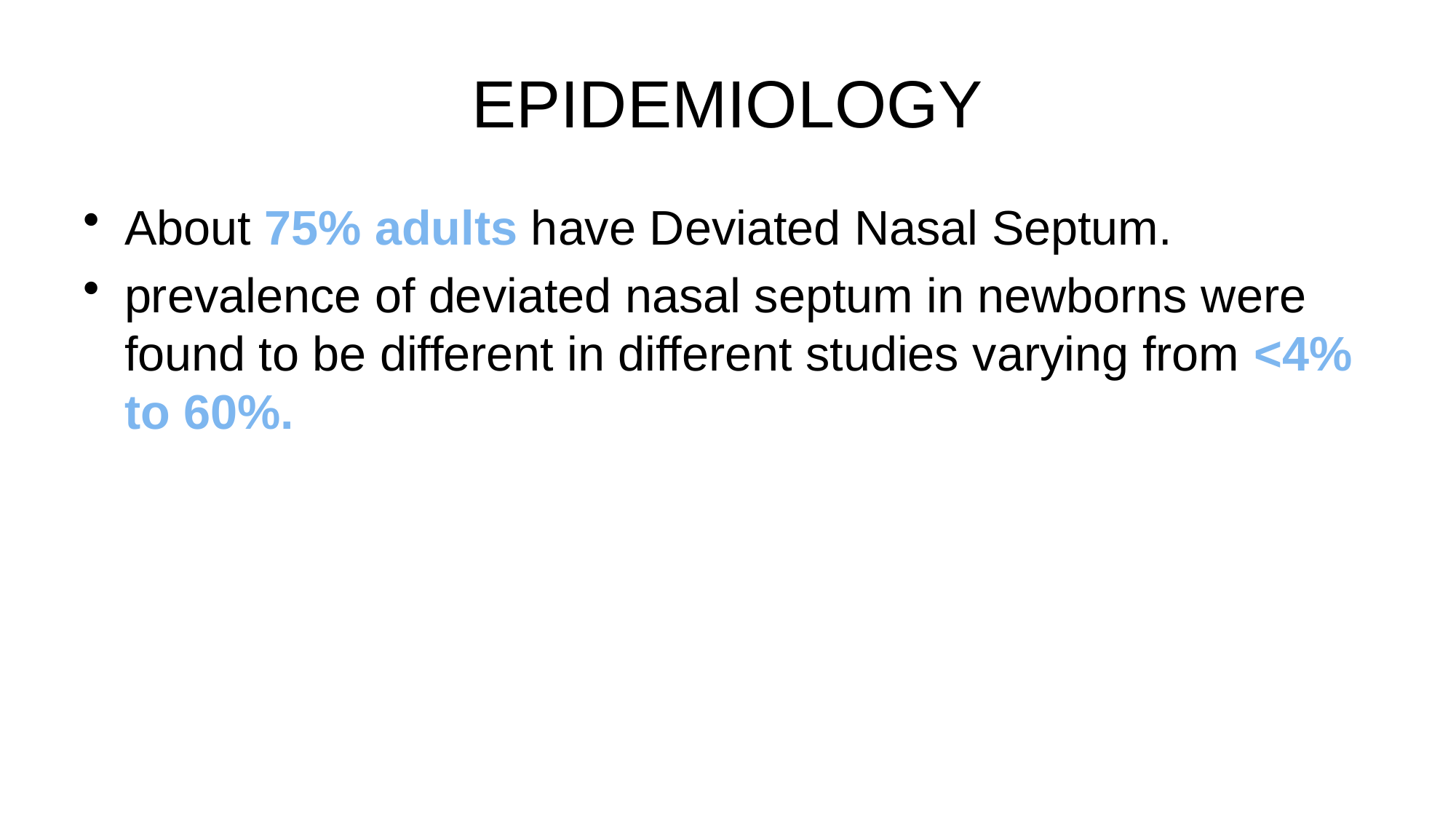

# EPIDEMIOLOGY
About 75% adults have Deviated Nasal Septum.
prevalence of deviated nasal septum in newborns were found to be different in different studies varying from <4% to 60%.